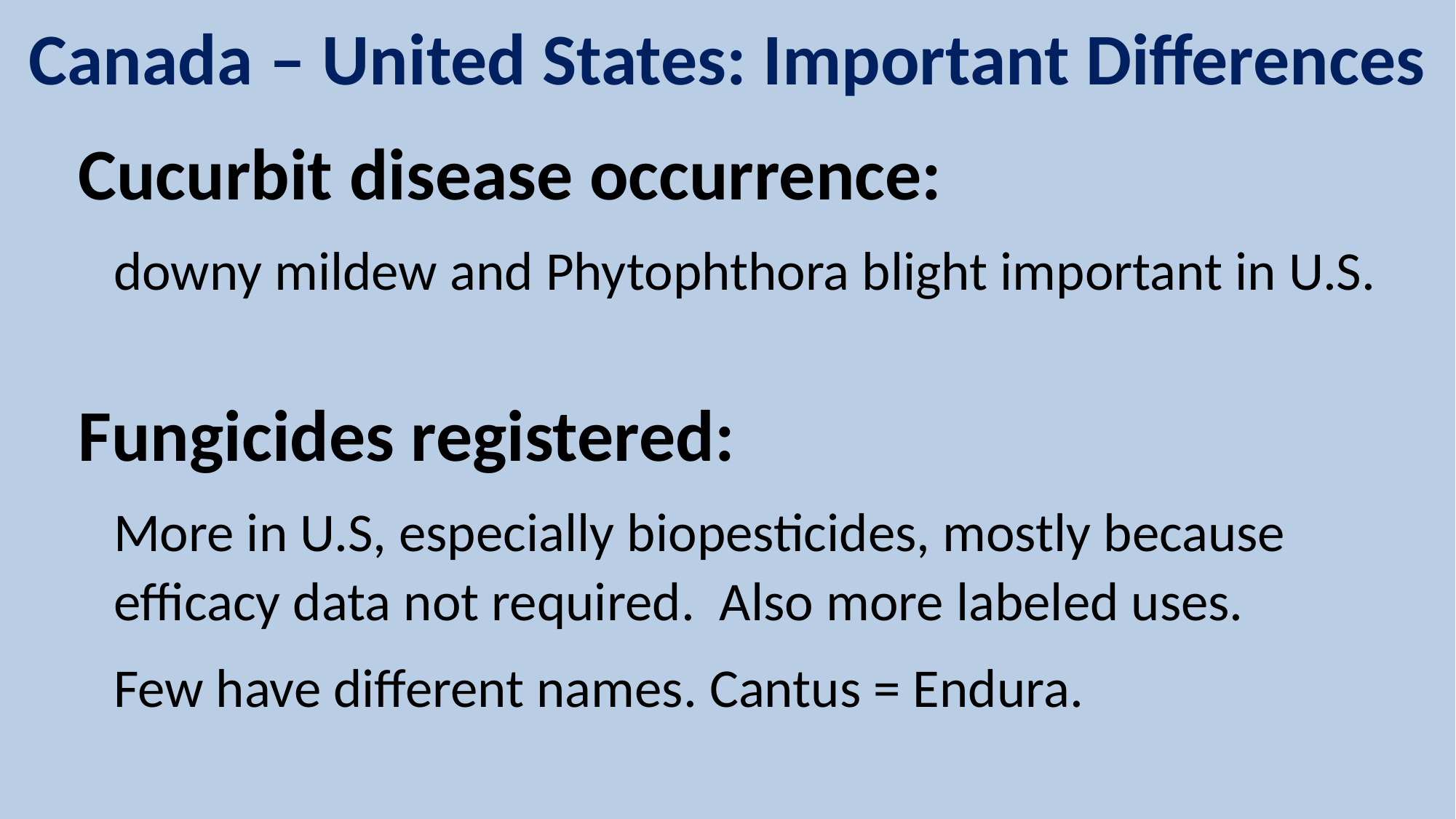

# Canada – United States: Important Differences
Cucurbit disease occurrence:
	downy mildew and Phytophthora blight important in U.S.

Fungicides registered:
	More in U.S, especially biopesticides, mostly because efficacy data not required.  Also more labeled uses.
	Few have different names. Cantus = Endura.